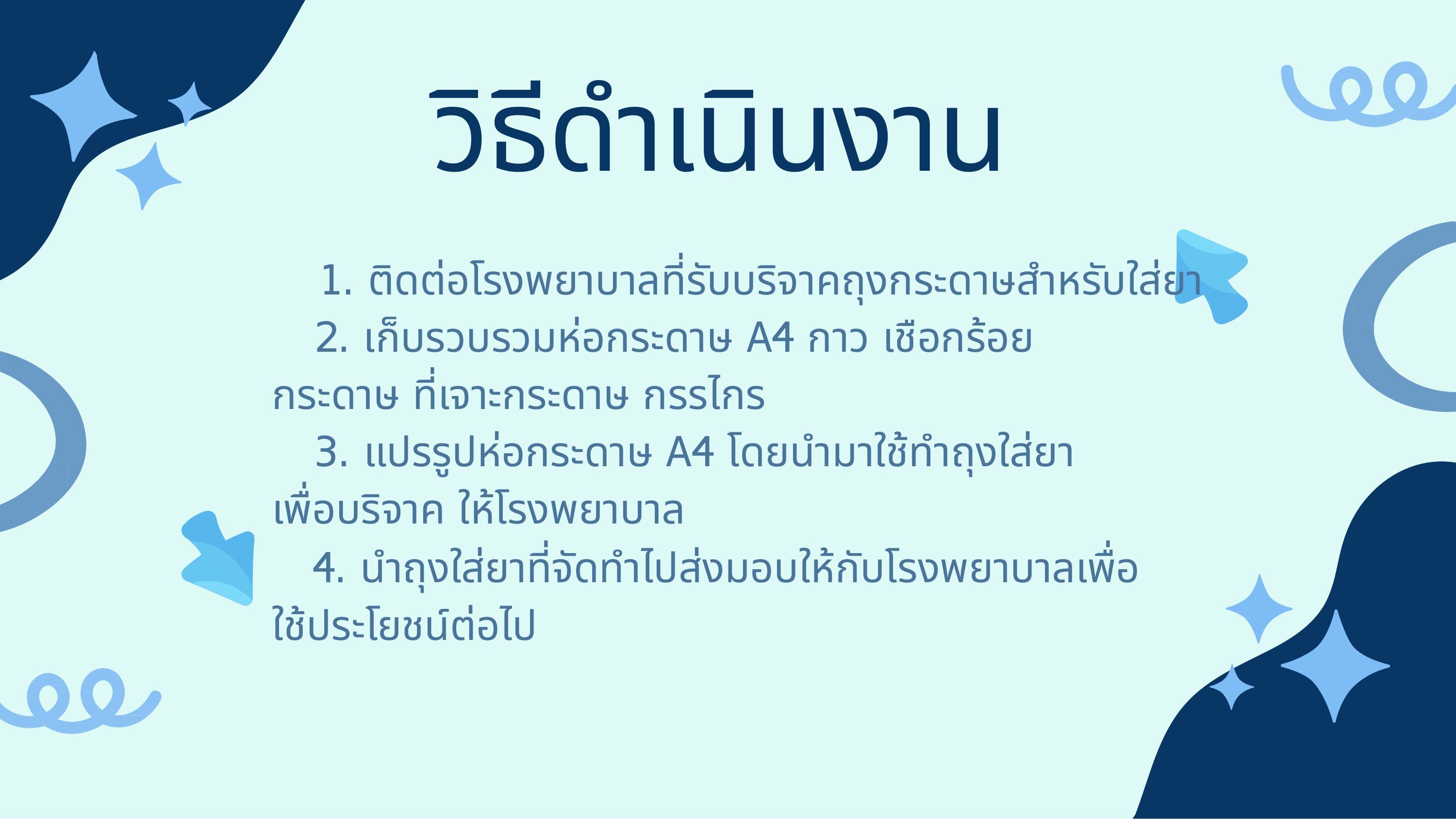

# วิธีดําเนินงาน

1. ติดต่อโรงพยาบาลที่รับบริจาคถุงกระดาษสําหรับใส่ยา
2. เก็บรวบรวมห่อกระดาษ A4 กาว เชือกร้อยกระดาษ ที่เจาะกระดาษ กรรไกร
3. แปรรูปห่อกระดาษ A4 โดยนํามาใช้ทําถุงใส่ยา
เพื่อบริจาค ให้โรงพยาบาล
4. นําถุงใส่ยาที่จัดทําไปส่งมอบให้กับโรงพยาบาลเพื่อใช้ประโยชน์ต่อไป